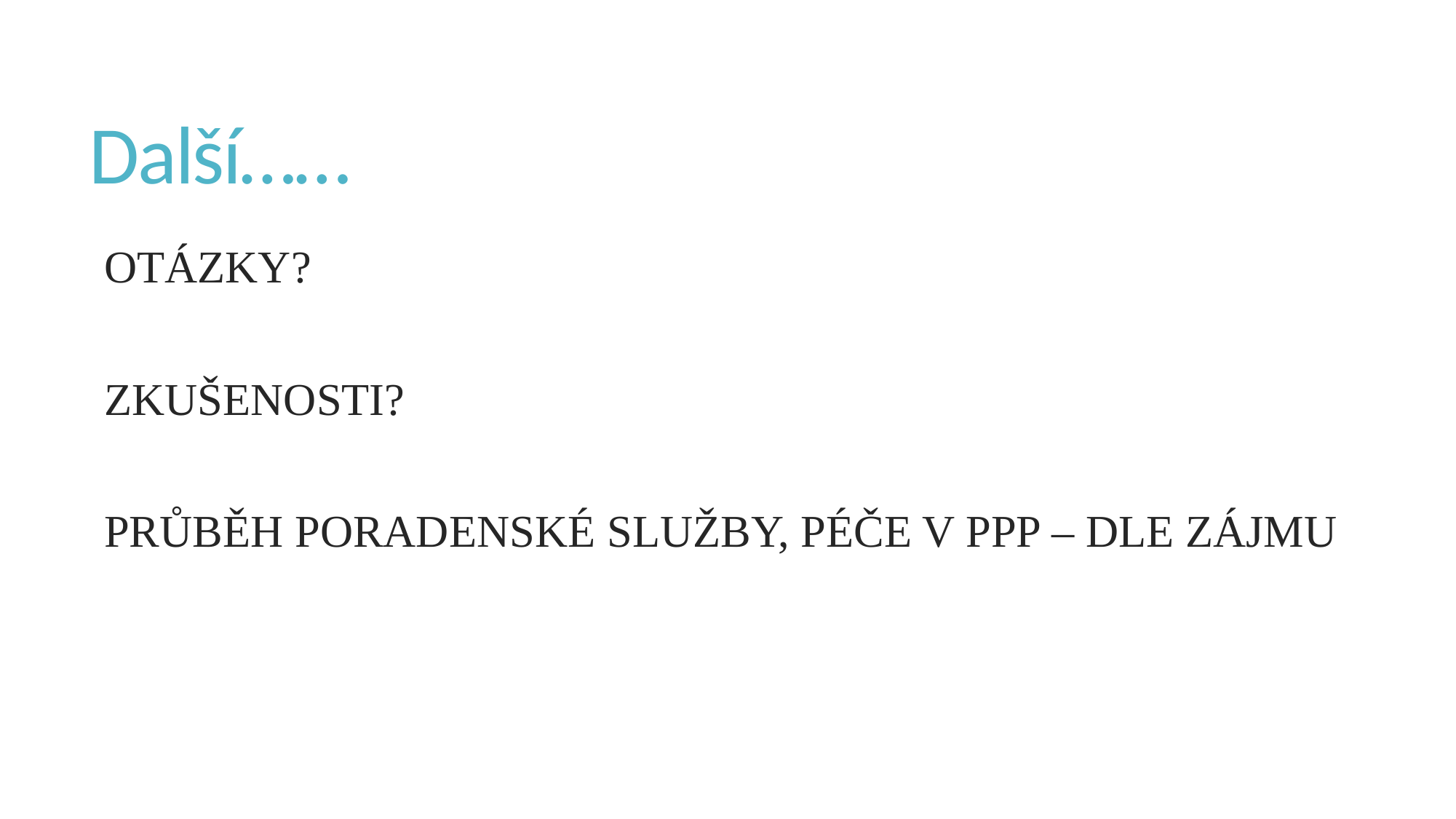

# Další……
OTÁZKY?

ZKUŠENOSTI?

PRŮBĚH PORADENSKÉ SLUŽBY, PÉČE V PPP – DLE ZÁJMU